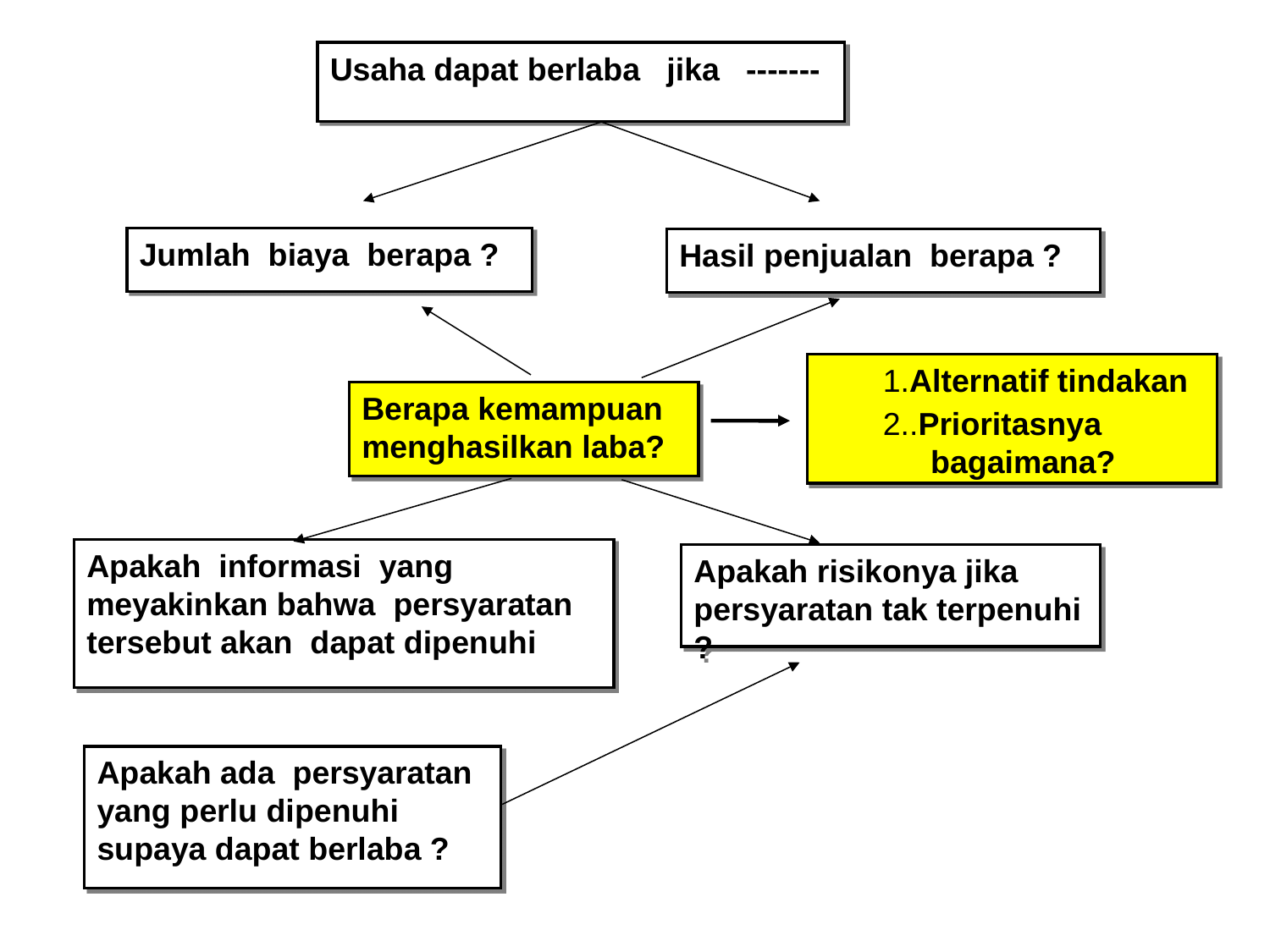

Usaha dapat berlaba   jika   -------

Jumlah  biaya  berapa ?
Hasil penjualan  berapa ?

1.Alternatif tindakan
2..Prioritasnya bagaimana?
Berapa kemampuan menghasilkan laba?

Apakah  informasi  yang meyakinkan bahwa  persyaratan tersebut akan  dapat dipenuhi
Apakah risikonya jika persyaratan tak terpenuhi ?

Apakah ada  persyaratan  yang perlu dipenuhi  supaya dapat berlaba ?